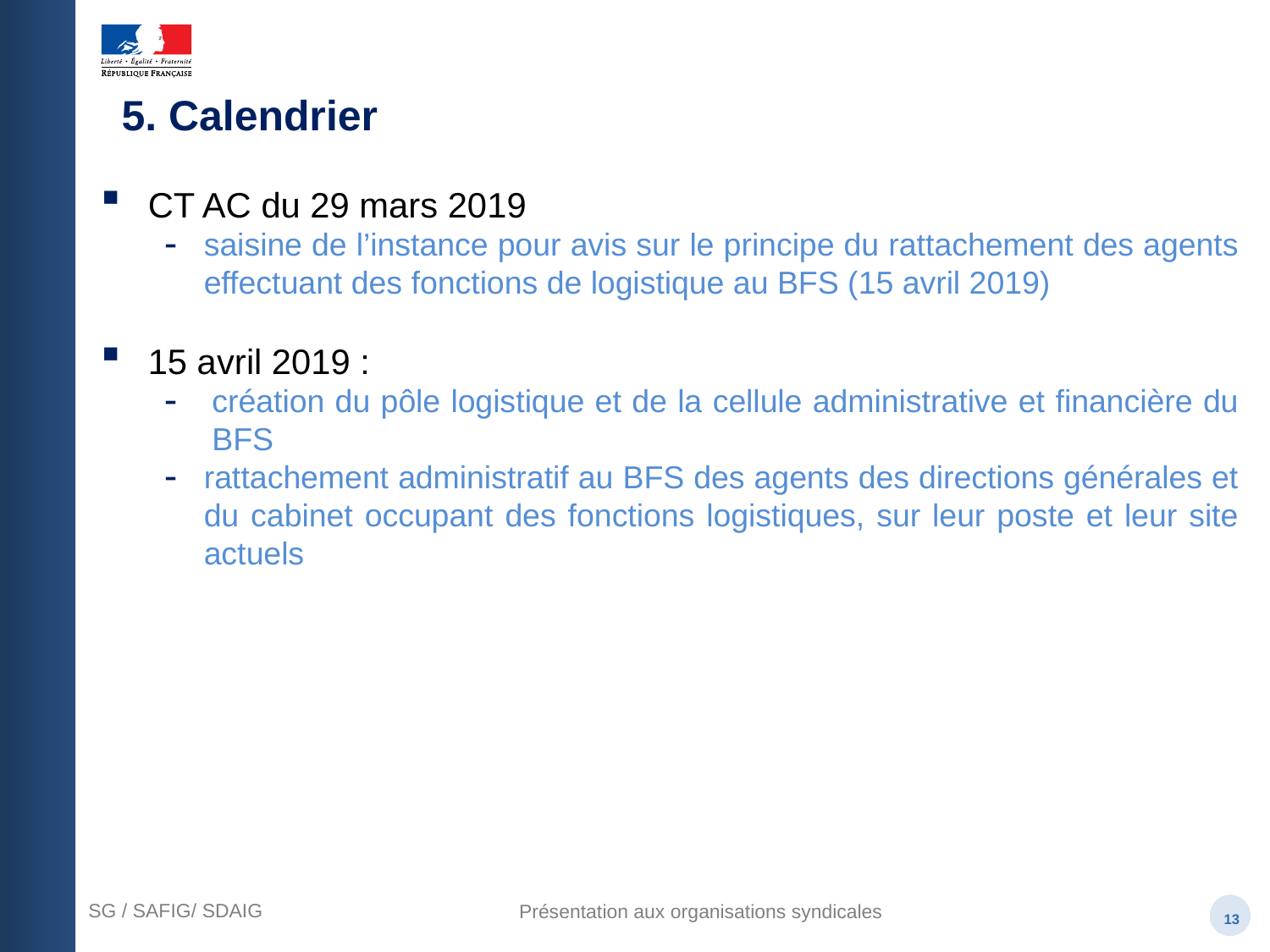

5. Calendrier

CT AC du 29 mars 2019
saisine de l’instance pour avis sur le principe du rattachement des agents effectuant des fonctions de logistique au BFS (15 avril 2019)

15 avril 2019 :
création du pôle logistique et de la cellule administrative et financière du BFS
rattachement administratif au BFS des agents des directions générales et du cabinet occupant des fonctions logistiques, sur leur poste et leur site actuels